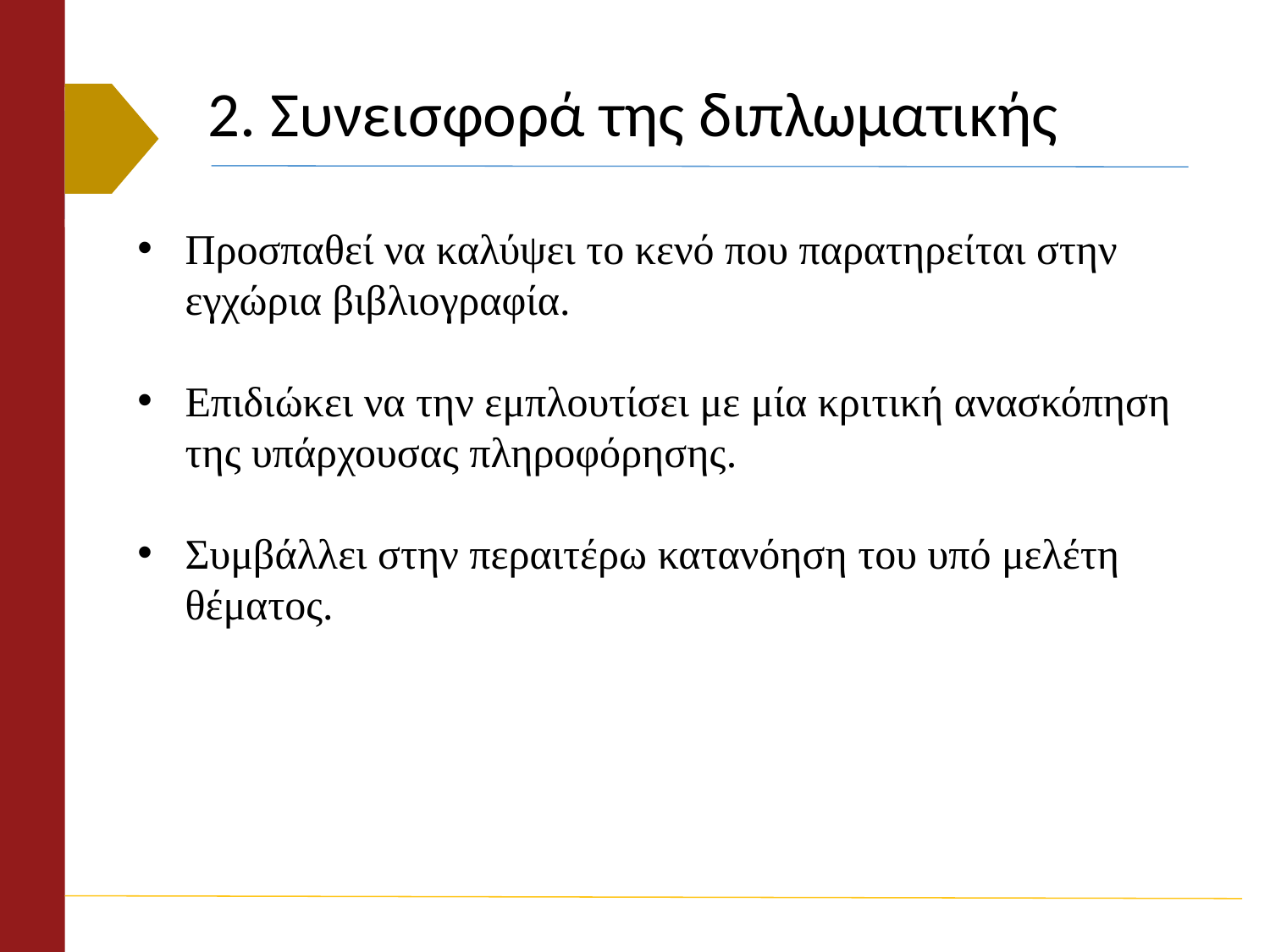

# 2. Συνεισφορά της διπλωματικής
Προσπαθεί να καλύψει το κενό που παρατηρείται στην εγχώρια βιβλιογραφία.

Επιδιώκει να την εμπλουτίσει με μία κριτική ανασκόπηση της υπάρχουσας πληροφόρησης.

Συμβάλλει στην περαιτέρω κατανόηση του υπό μελέτη θέματος.